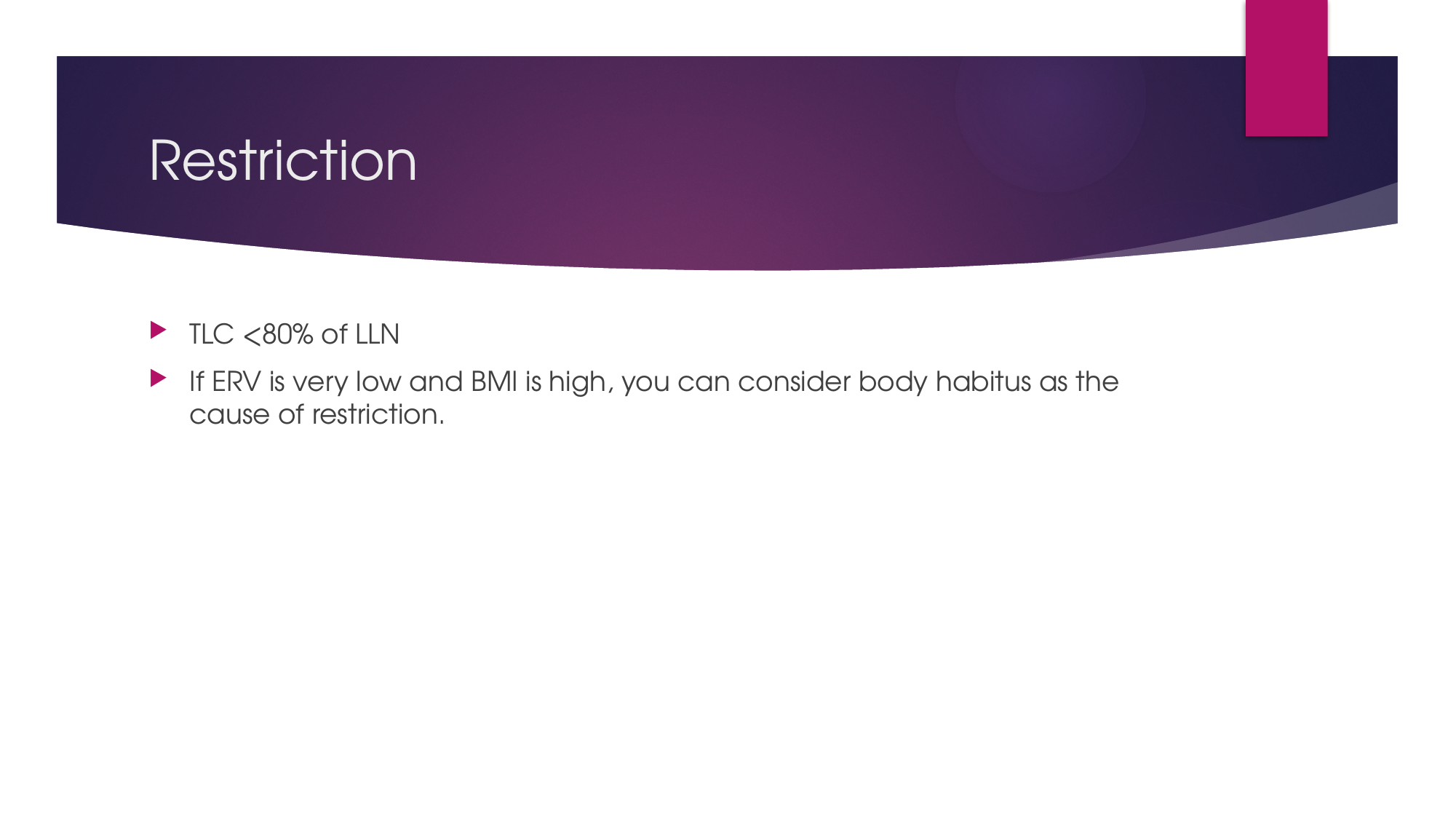

# Restriction
TLC <80% of LLN
If ERV is very low and BMI is high, you can consider body habitus as the cause of restriction.